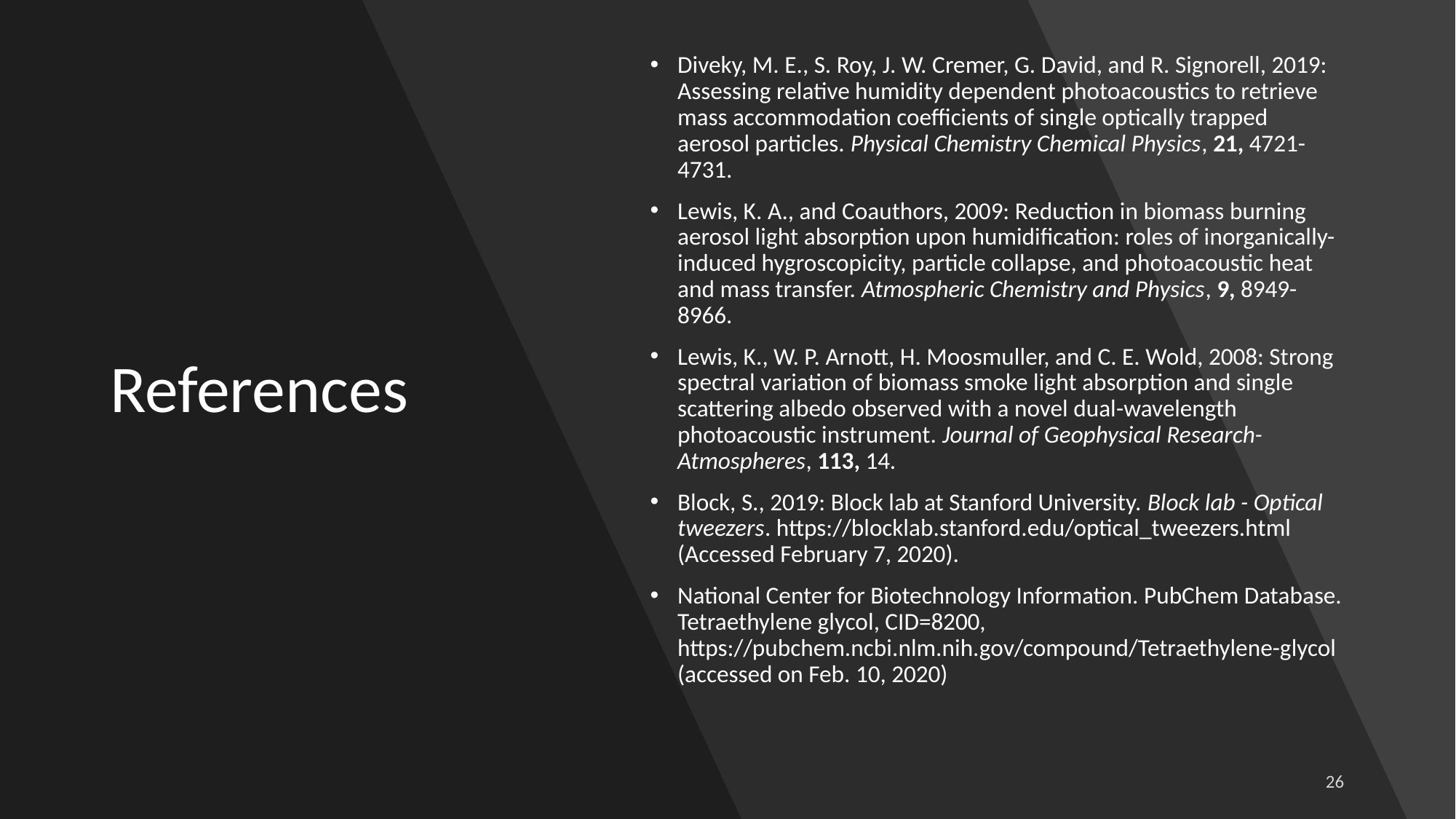

# References
Diveky, M. E., S. Roy, J. W. Cremer, G. David, and R. Signorell, 2019: Assessing relative humidity dependent photoacoustics to retrieve mass accommodation coefficients of single optically trapped aerosol particles. Physical Chemistry Chemical Physics, 21, 4721-4731.
Lewis, K. A., and Coauthors, 2009: Reduction in biomass burning aerosol light absorption upon humidification: roles of inorganically-induced hygroscopicity, particle collapse, and photoacoustic heat and mass transfer. Atmospheric Chemistry and Physics, 9, 8949-8966.
Lewis, K., W. P. Arnott, H. Moosmuller, and C. E. Wold, 2008: Strong spectral variation of biomass smoke light absorption and single scattering albedo observed with a novel dual-wavelength photoacoustic instrument. Journal of Geophysical Research-Atmospheres, 113, 14.
Block, S., 2019: Block lab at Stanford University. Block lab - Optical tweezers. https://blocklab.stanford.edu/optical_tweezers.html (Accessed February 7, 2020).
National Center for Biotechnology Information. PubChem Database. Tetraethylene glycol, CID=8200, https://pubchem.ncbi.nlm.nih.gov/compound/Tetraethylene-glycol (accessed on Feb. 10, 2020)

26